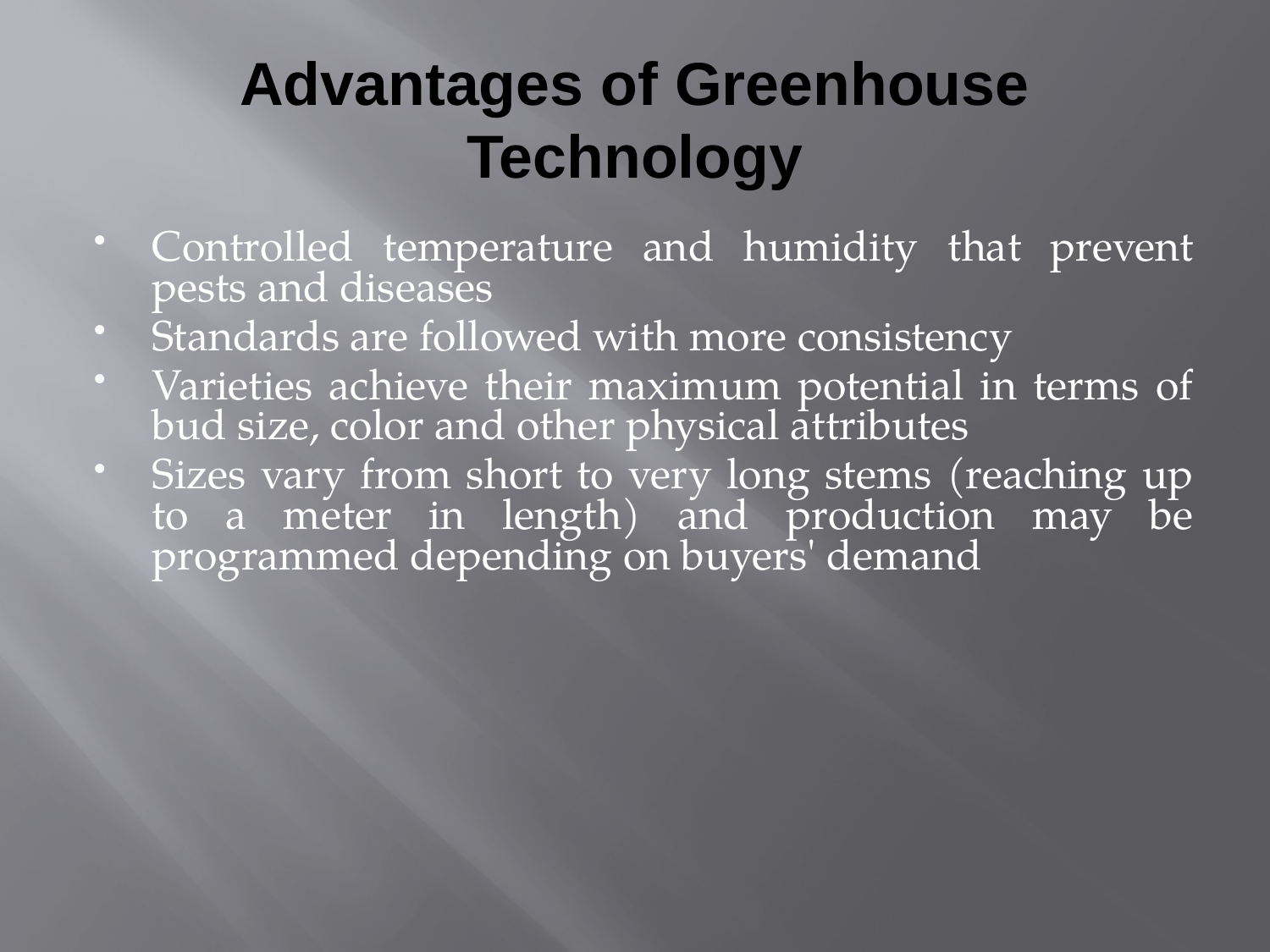

# Advantages of Greenhouse Technology
Controlled temperature and humidity that prevent pests and diseases
Standards are followed with more consistency
Varieties achieve their maximum potential in terms of bud size, color and other physical attributes
Sizes vary from short to very long stems (reaching up to a meter in length) and production may be programmed depending on buyers' demand